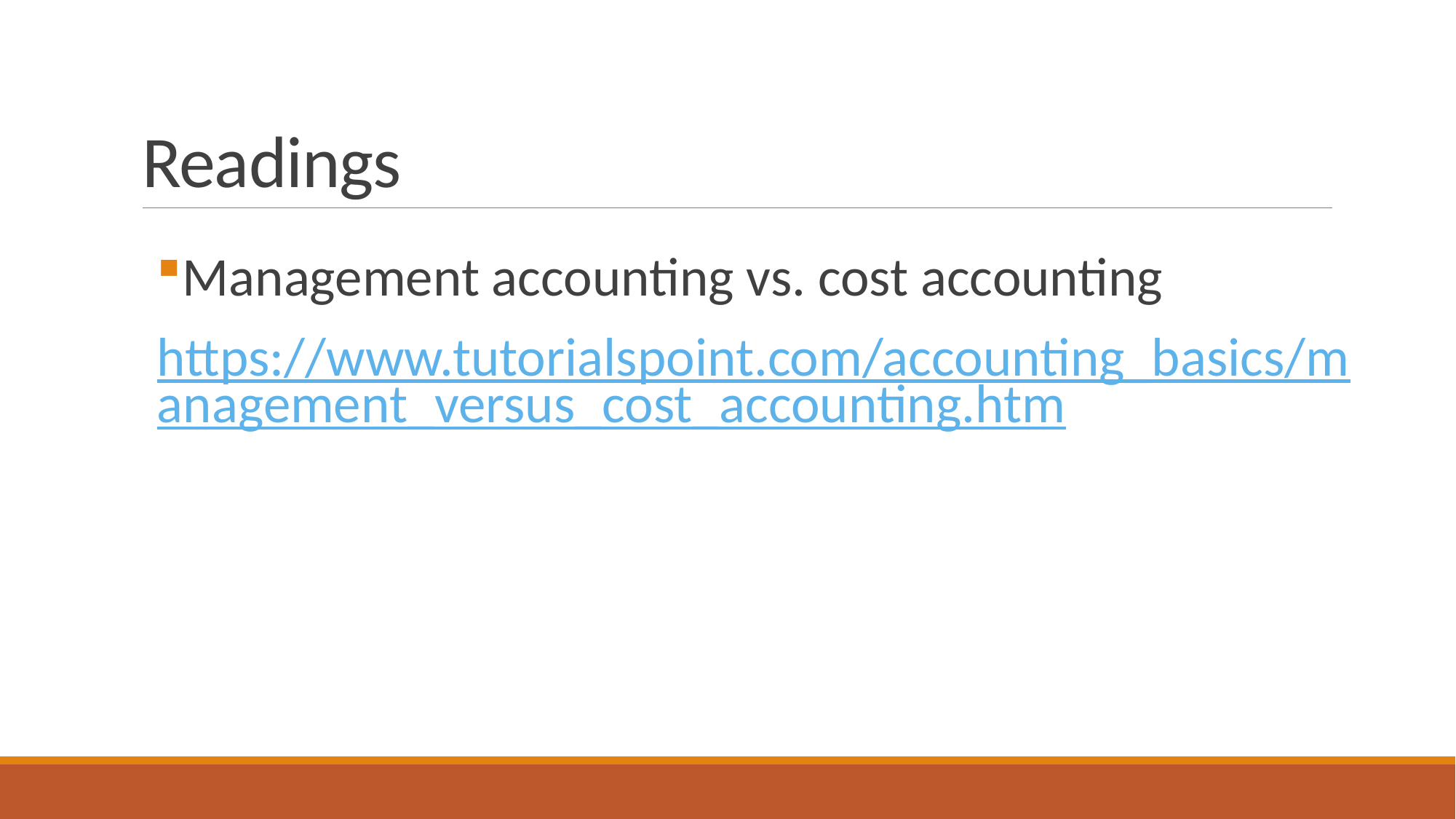

# Readings
Management accounting vs. cost accounting
https://www.tutorialspoint.com/accounting_basics/management_versus_cost_accounting.htm